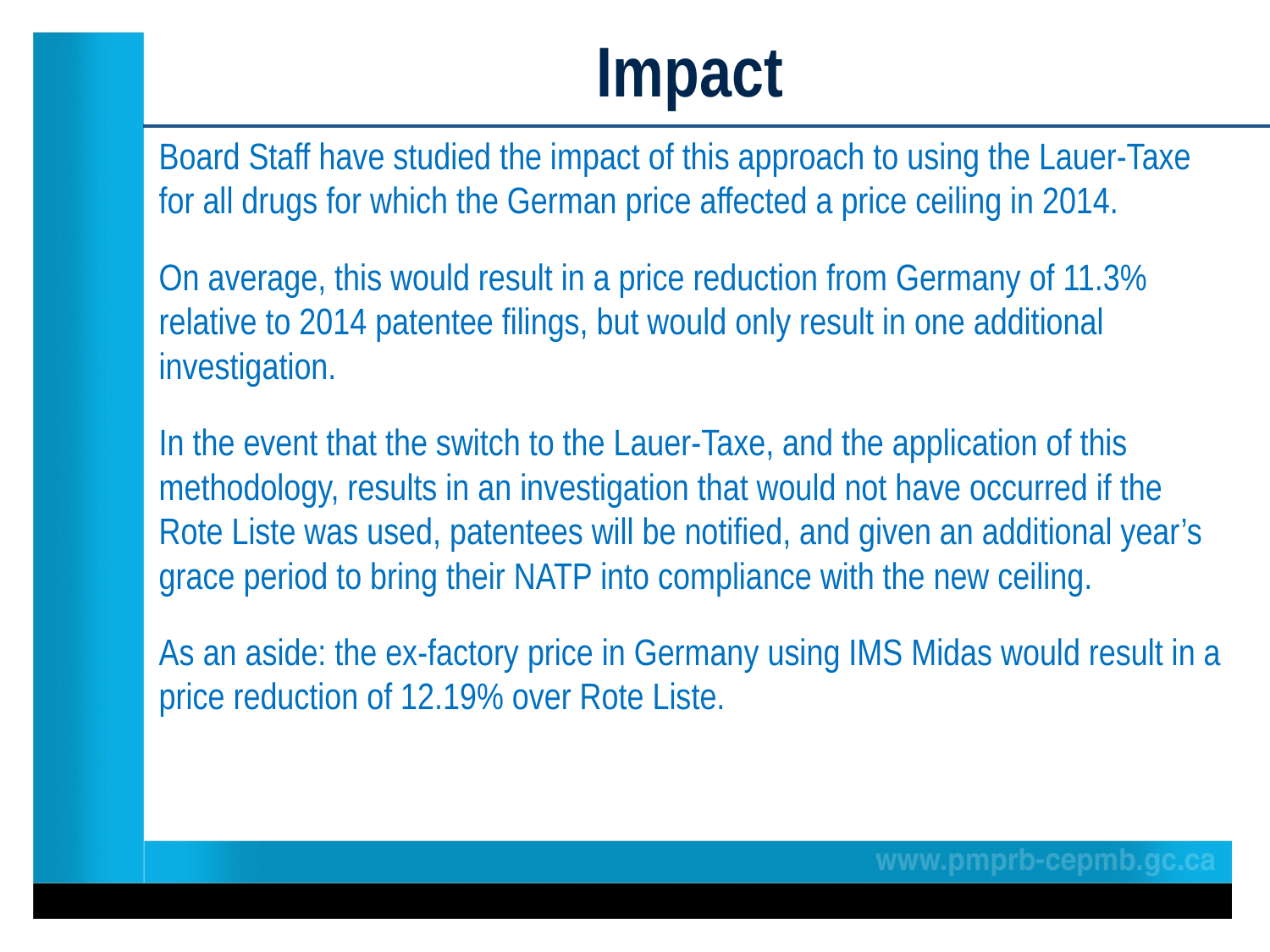

# Impact

Board Staff have studied the impact of this approach to using the Lauer-Taxe for all drugs for which the German price affected a price ceiling in 2014.

On average, this would result in a price reduction from Germany of 11.3% relative to 2014 patentee filings, but would only result in one additional investigation.

In the event that the switch to the Lauer-Taxe, and the application of this methodology, results in an investigation that would not have occurred if the Rote Liste was used, patentees will be notified, and given an additional year’s grace period to bring their NATP into compliance with the new ceiling.

As an aside: the ex-factory price in Germany using IMS Midas would result in a price reduction of 12.19% over Rote Liste.